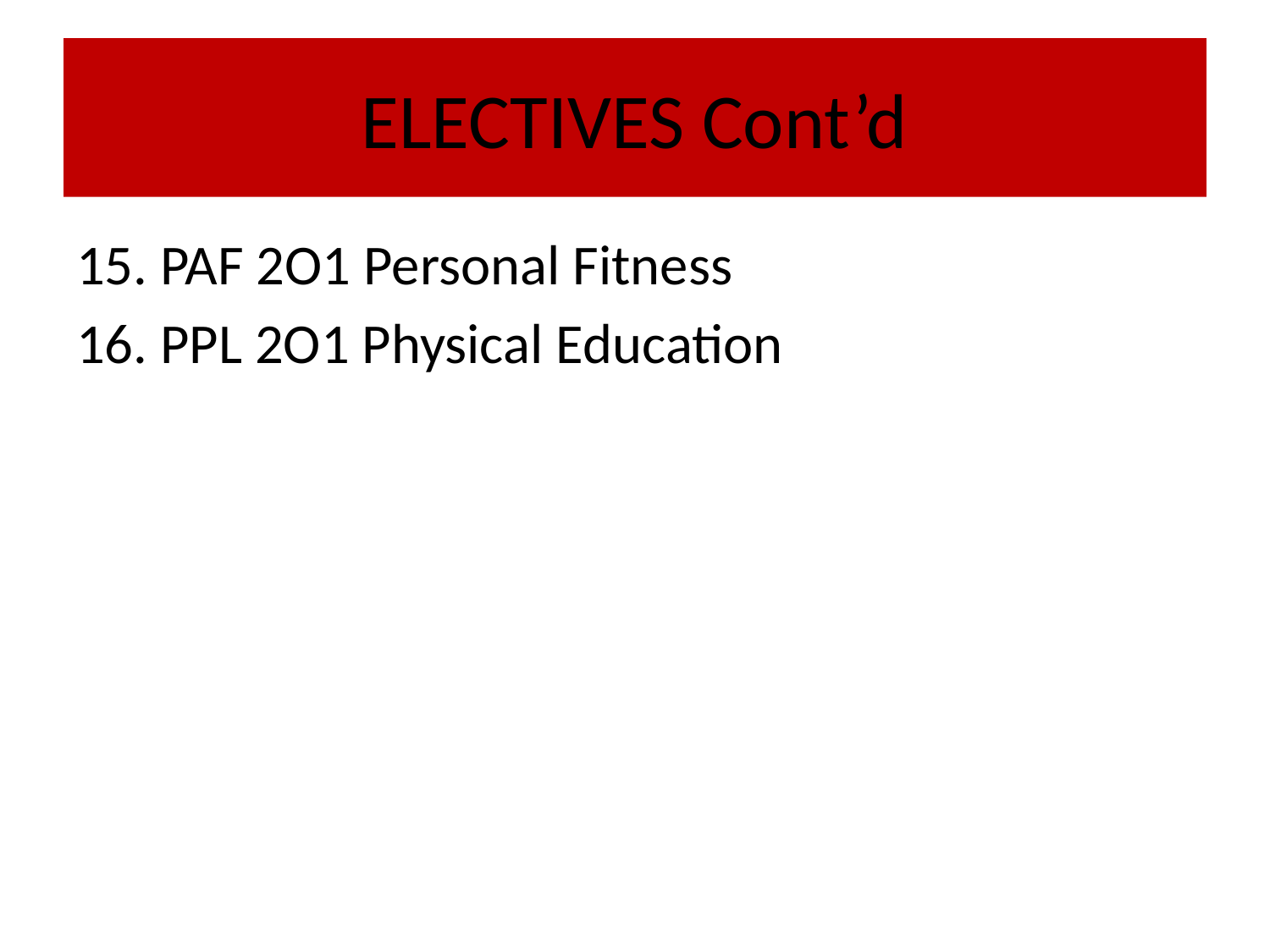

# ELECTIVES Cont’d
15. PAF 2O1 Personal Fitness
16. PPL 2O1 Physical Education